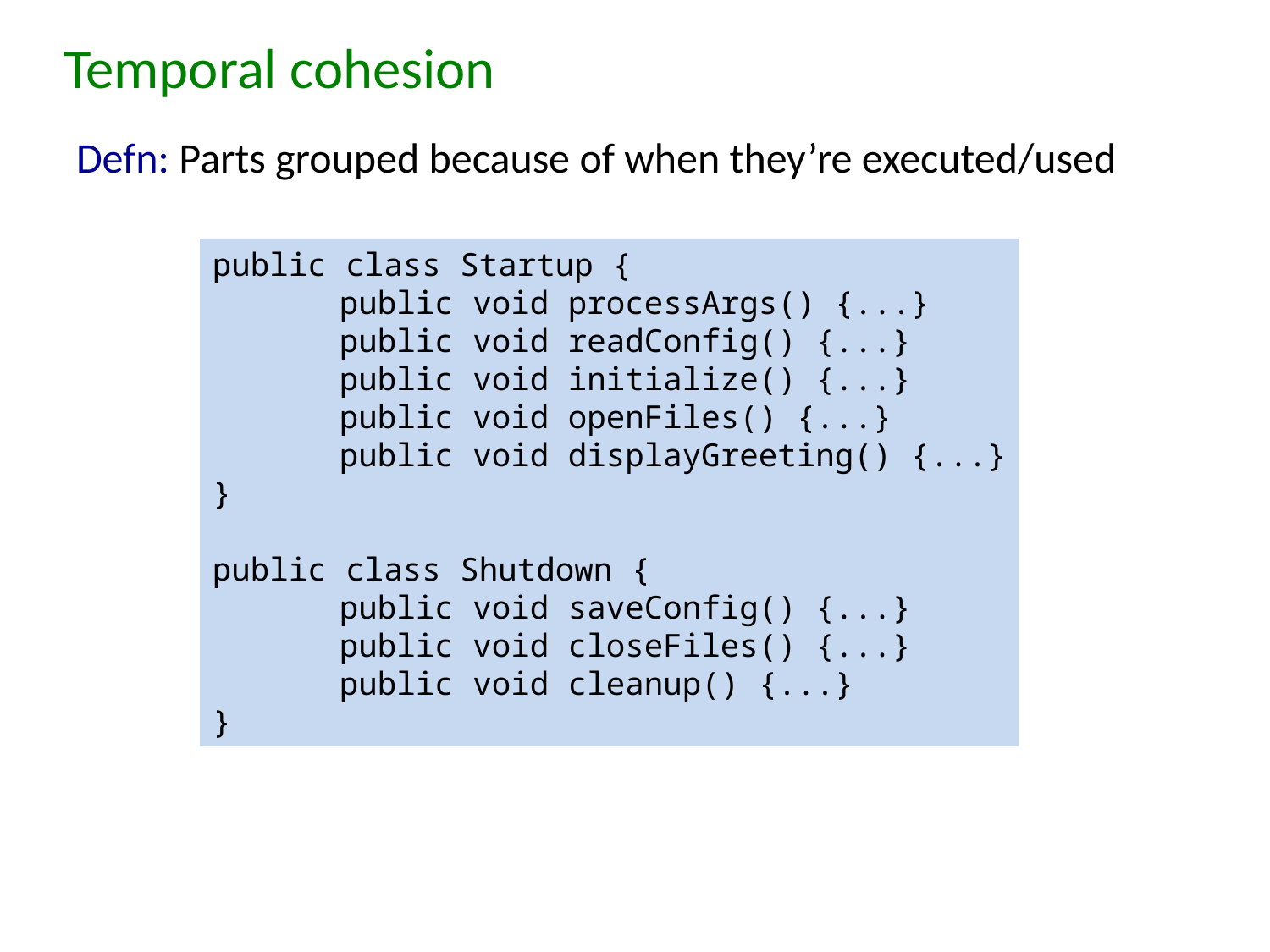

# Temporal cohesion
Defn: Parts grouped because of when they’re executed/used
public class Startup {
	public void processArgs() {...}
	public void readConfig() {...}
	public void initialize() {...}
	public void openFiles() {...}
	public void displayGreeting() {...}
}

public class Shutdown {
	public void saveConfig() {...}
	public void closeFiles() {...}
	public void cleanup() {...}
}